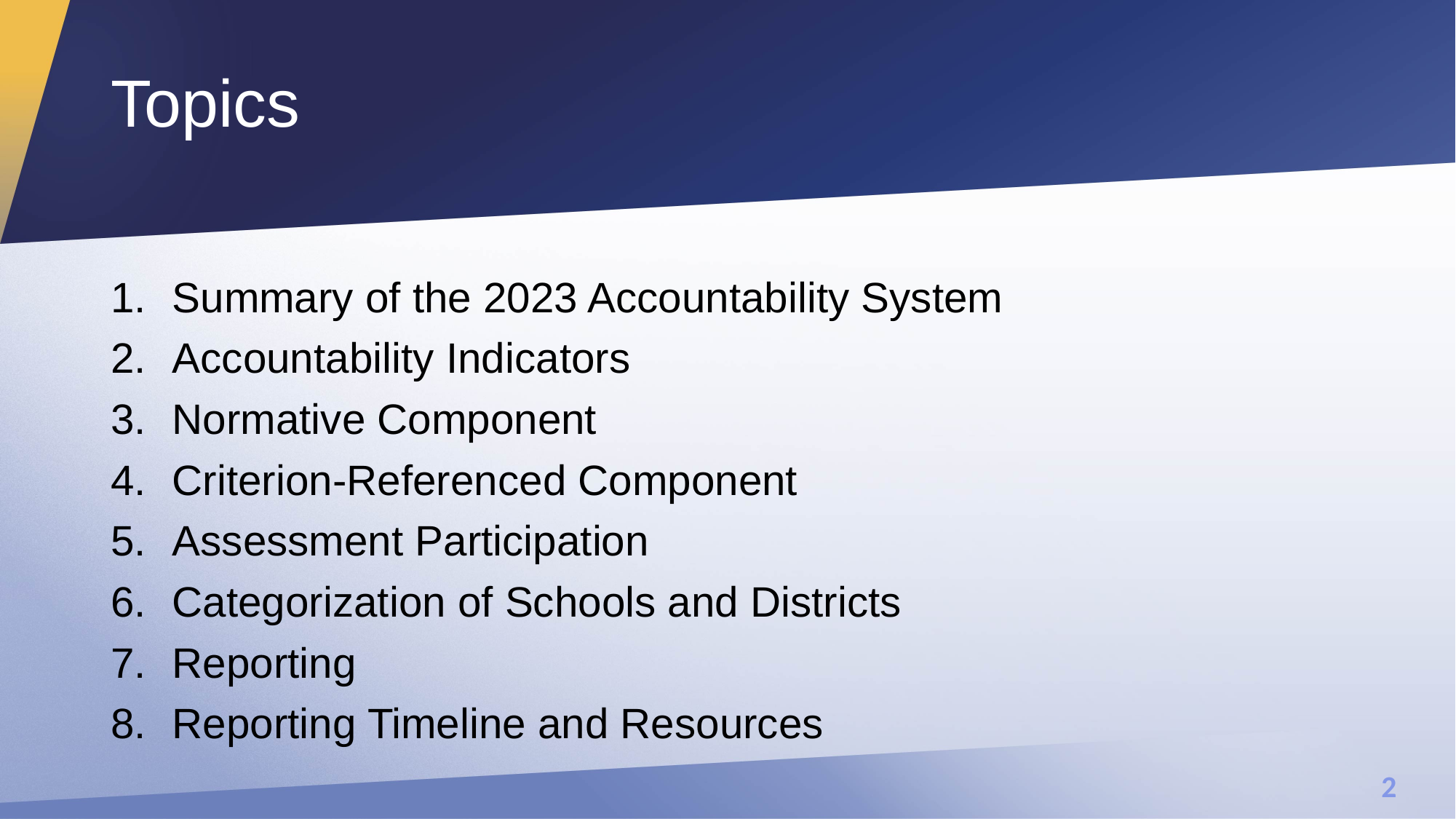

# Topics
Summary of the 2023 Accountability System
Accountability Indicators
Normative Component
Criterion-Referenced Component
Assessment Participation
Categorization of Schools and Districts
Reporting
Reporting Timeline and Resources